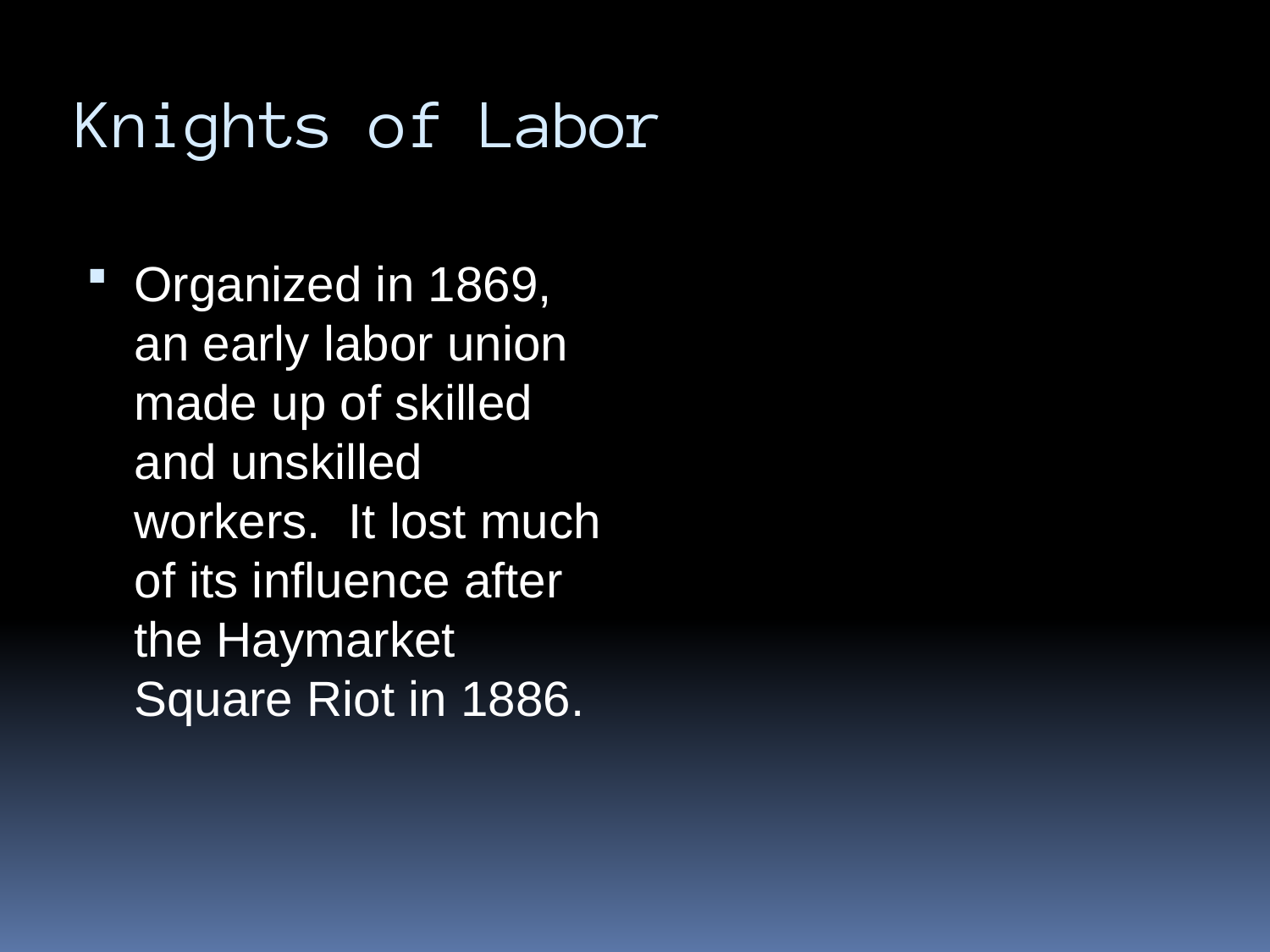

# Knights of Labor
Organized in 1869, an early labor union made up of skilled and unskilled workers.  It lost much of its influence after the Haymarket Square Riot in 1886.